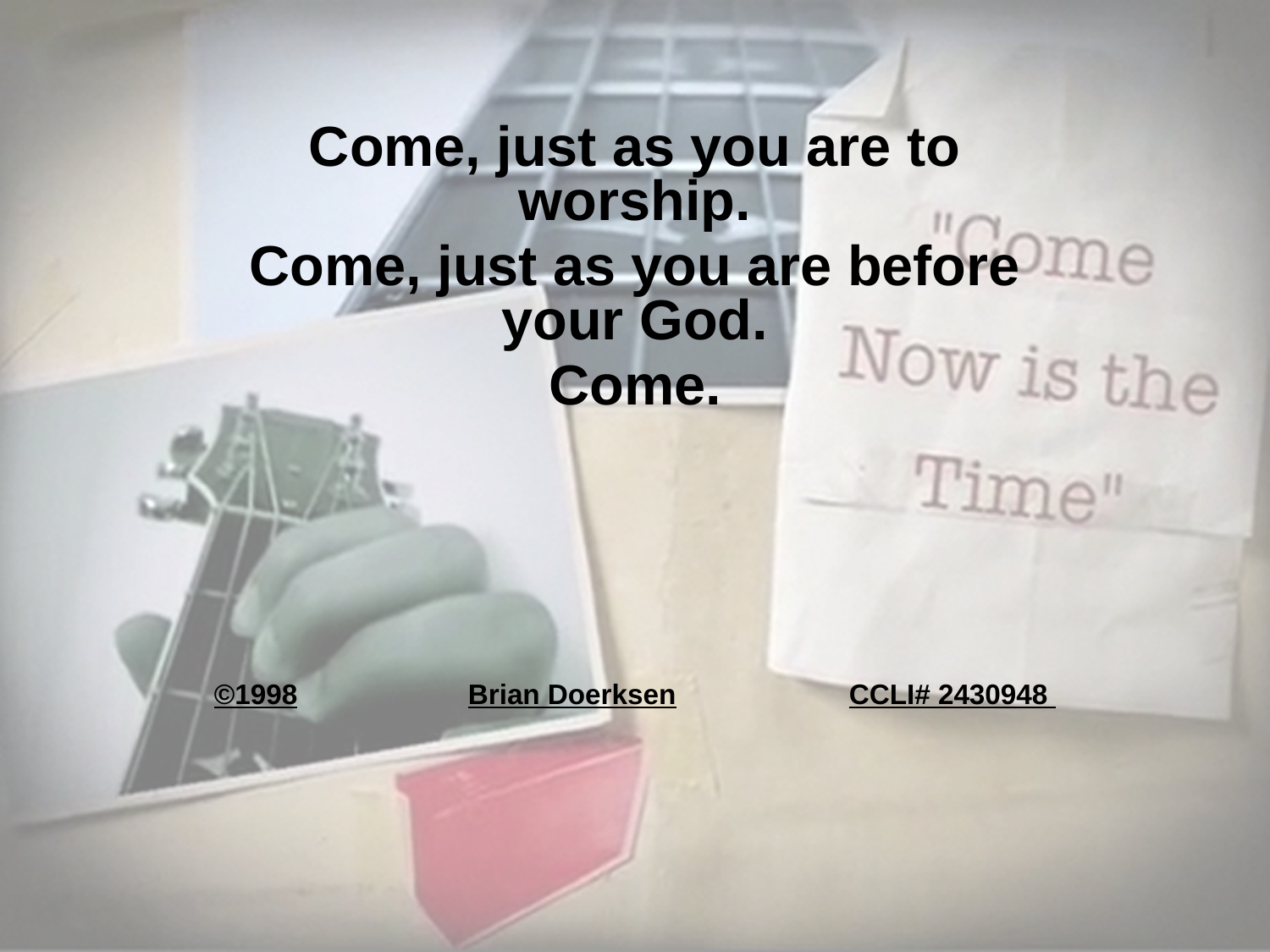

Come, just as you are to worship.
Come, just as you are before your God.
Come.

©1998		Brian Doerksen		CCLI# 2430948